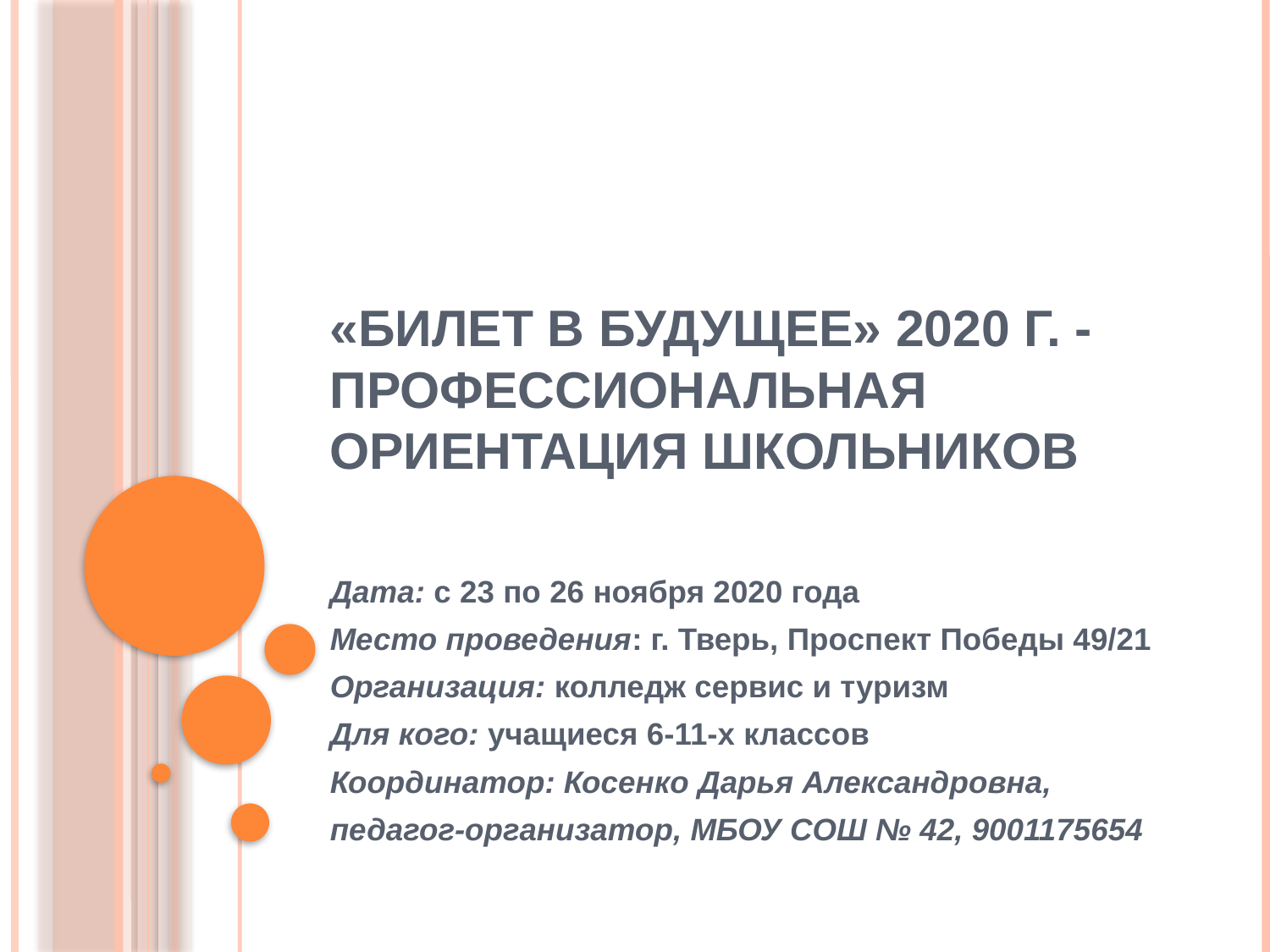

# «БИЛЕТ В БУДУЩЕЕ» 2020 г. - профессиональная ориентация школьников
Дата: с 23 по 26 ноября 2020 года
Место проведения: г. Тверь, Проспект Победы 49/21
Организация: колледж сервис и туризм
Для кого: учащиеся 6-11-х классов
Координатор: Косенко Дарья Александровна,
педагог-организатор, МБОУ СОШ № 42, 9001175654